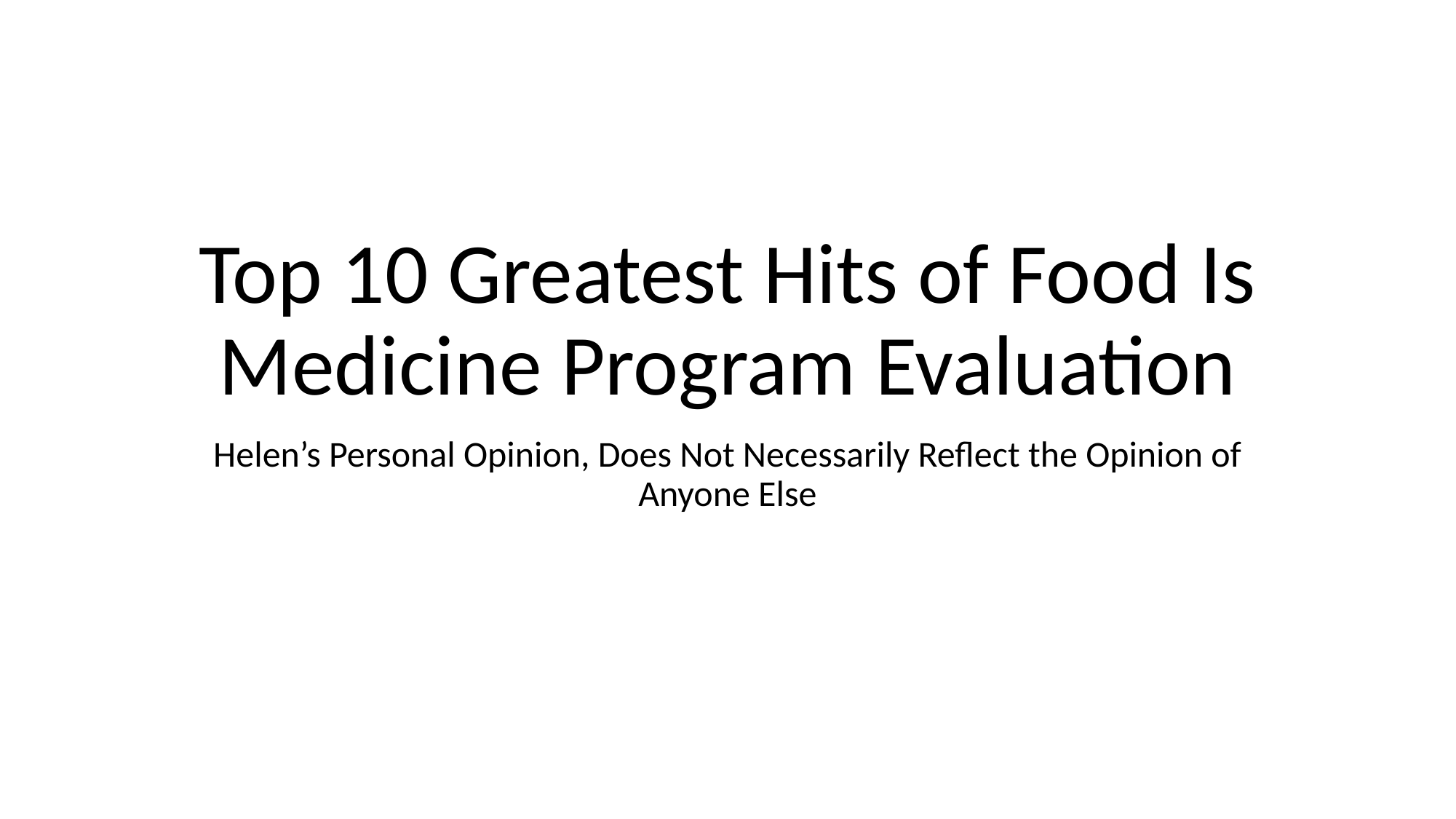

# Top 10 Greatest Hits of Food Is Medicine Program Evaluation
Helen’s Personal Opinion, Does Not Necessarily Reflect the Opinion of Anyone Else